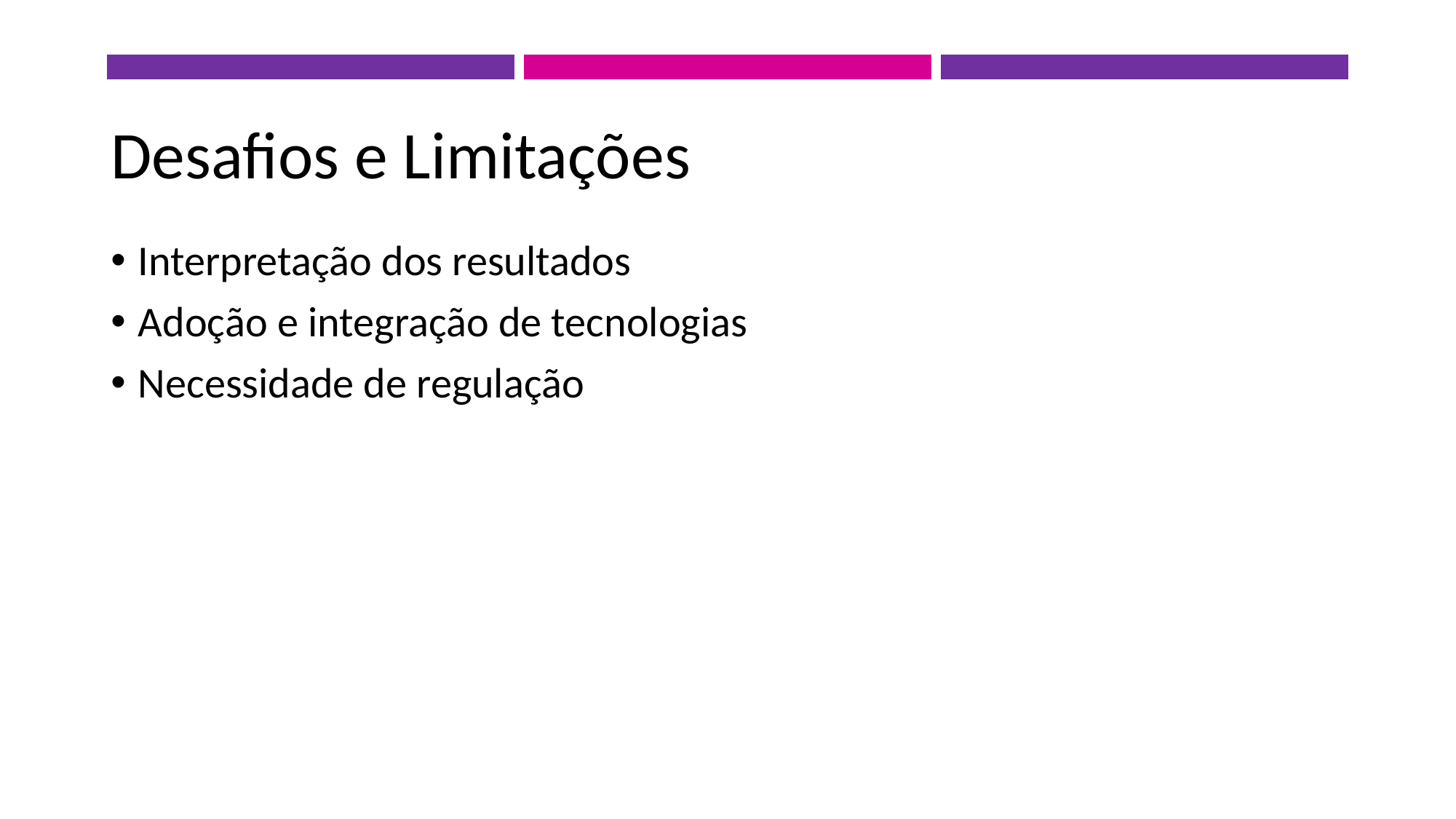

# Desafios e Limitações
Interpretação dos resultados
Adoção e integração de tecnologias
Necessidade de regulação